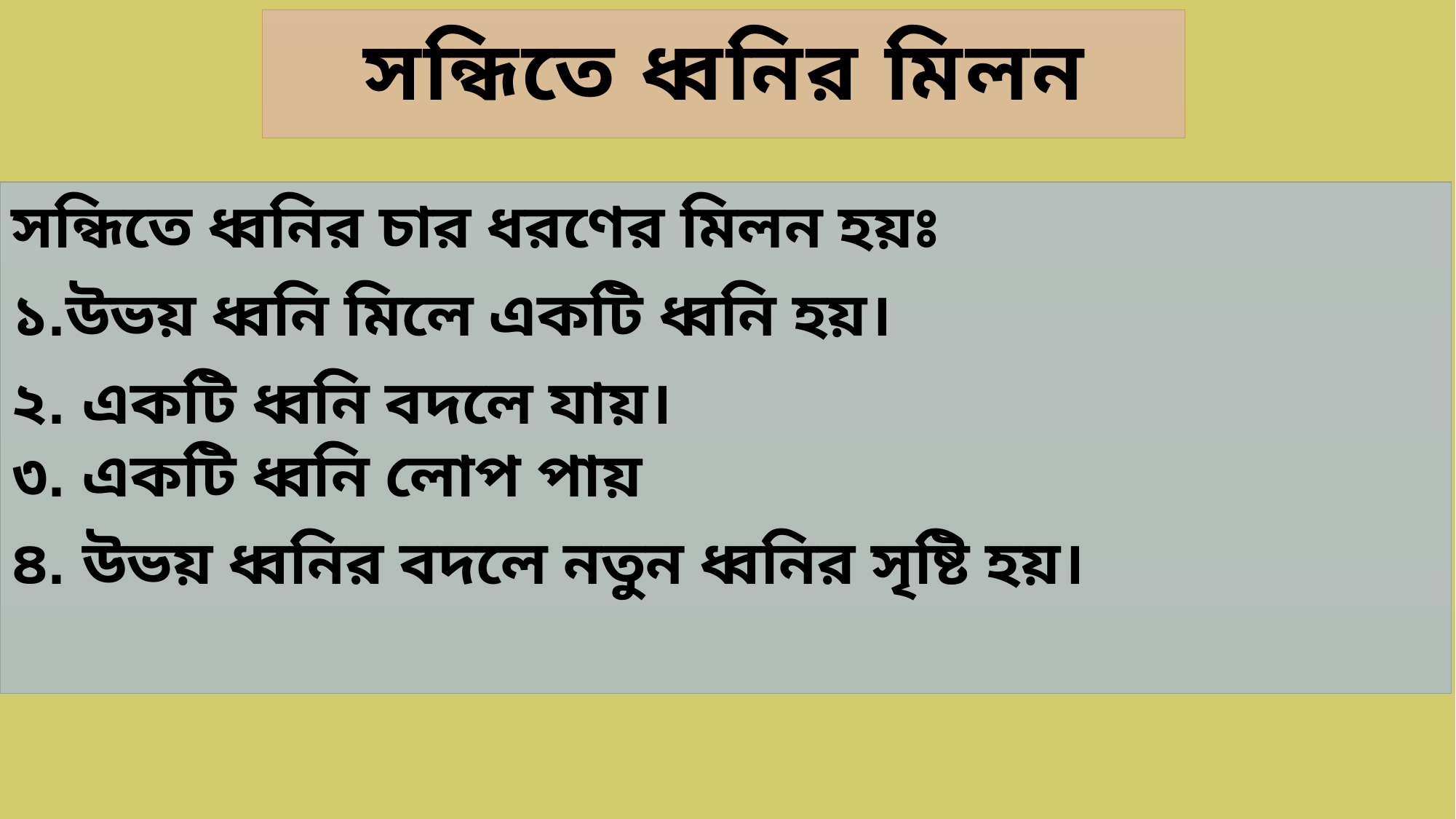

# সন্ধিতে ধ্বনির মিলন
সন্ধিতে ধ্বনির চার ধরণের মিলন হয়ঃ
১.উভয় ধ্বনি মিলে একটি ধ্বনি হয়।
২. একটি ধ্বনি বদলে যায়।
৩. একটি ধ্বনি লোপ পায়
৪. উভয় ধ্বনির বদলে নতুন ধ্বনির সৃষ্টি হয়।